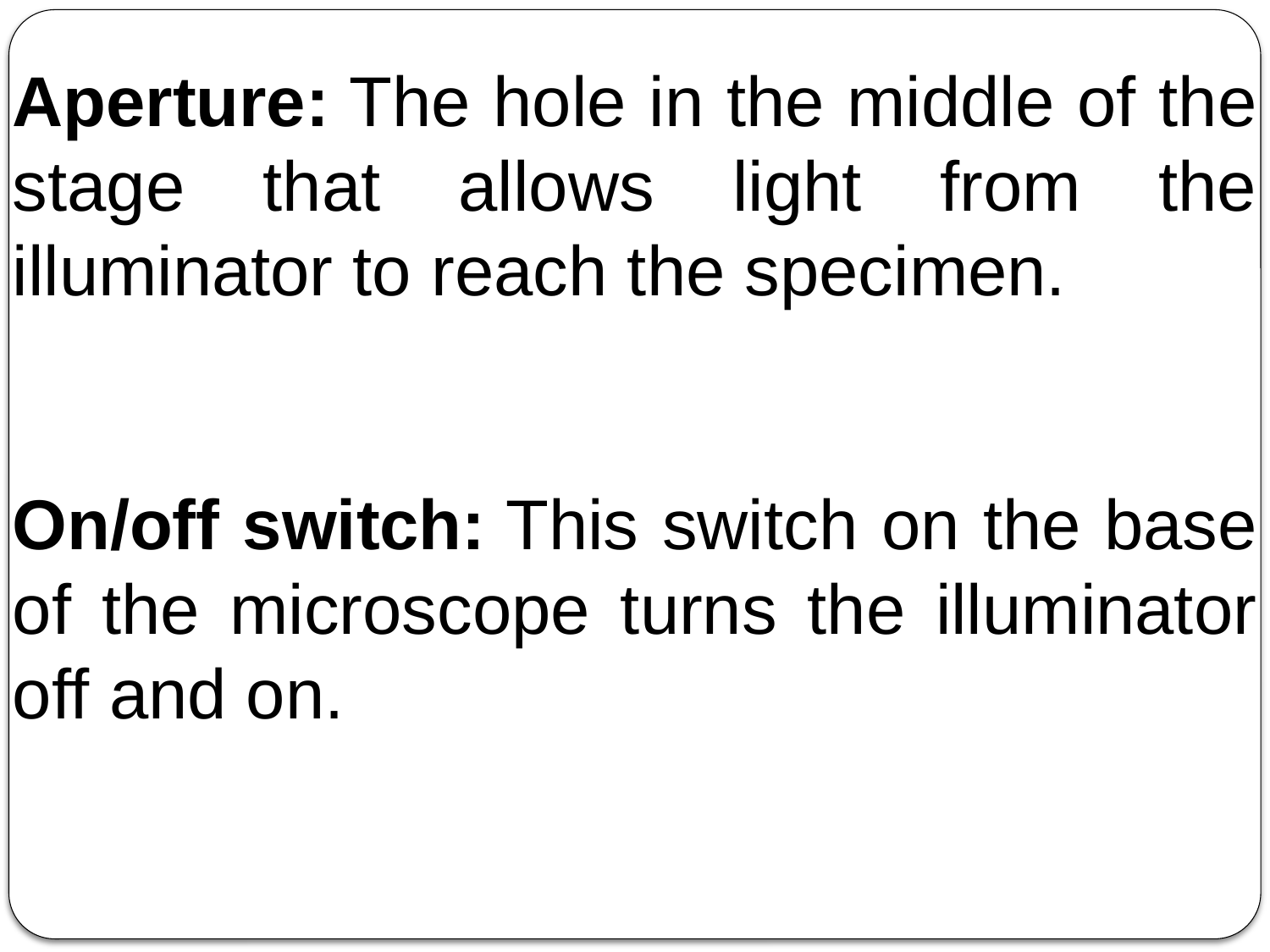

Aperture: The hole in the middle of the stage that allows light from the illuminator to reach the specimen.

On/off switch: This switch on the base of the microscope turns the illuminator off and on.